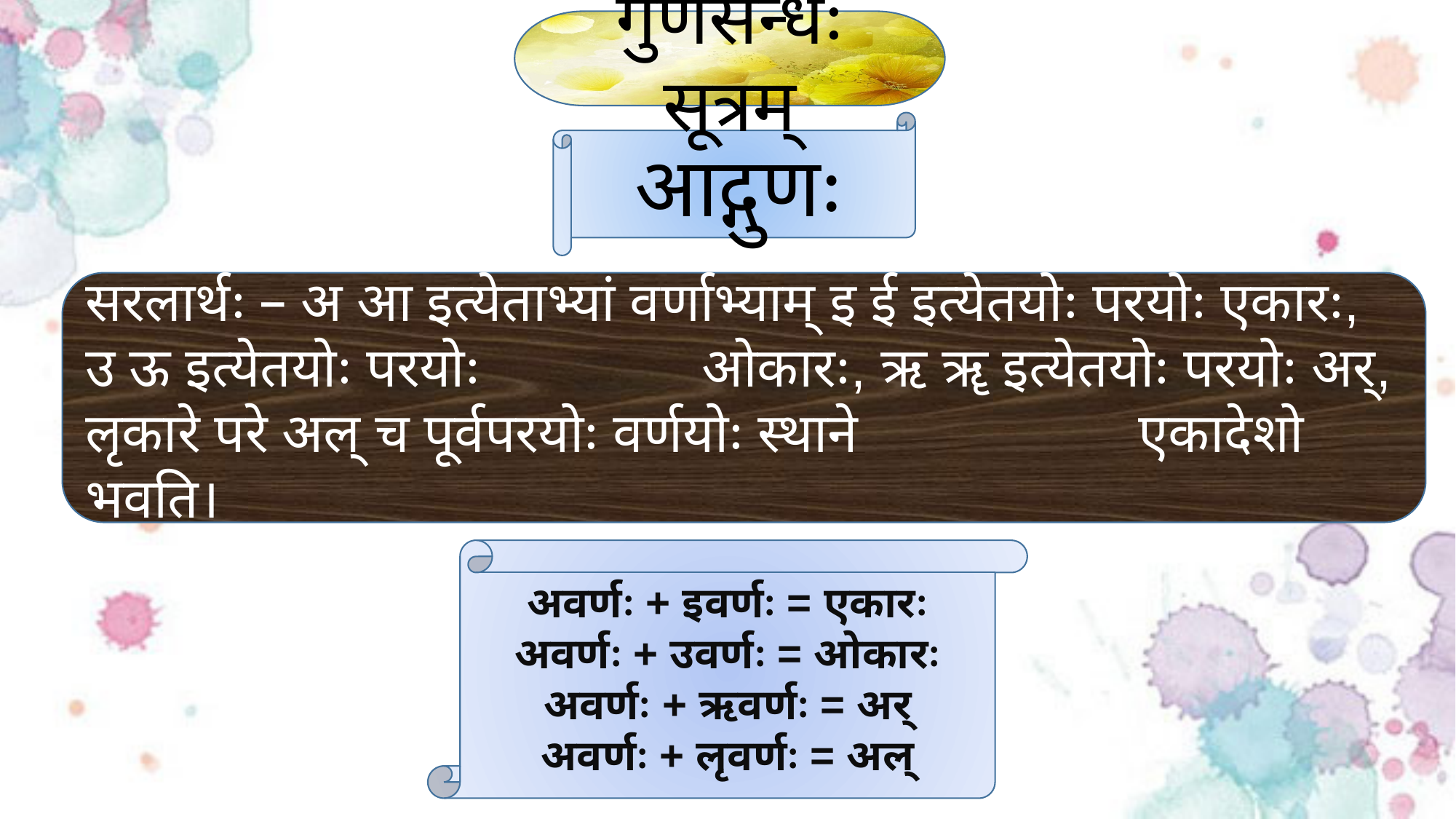

गुणसन्धेः सूत्रम्
आद्गुणः
सरलार्थः – अ आ इत्येताभ्यां वर्णाभ्याम् इ ई इत्येतयोः परयोः एकारः, उ ऊ इत्येतयोः परयोः 	   	     ओकारः, ऋ ॠ इत्येतयोः परयोः अर्, लृकारे परे अल् च पूर्वपरयोः वर्णयोः स्थाने 		     एकादेशो भवति।
अवर्णः + इवर्णः = एकारः
अवर्णः + उवर्णः = ओकारः
अवर्णः + ऋवर्णः = अर्
अवर्णः + लृवर्णः = अल्